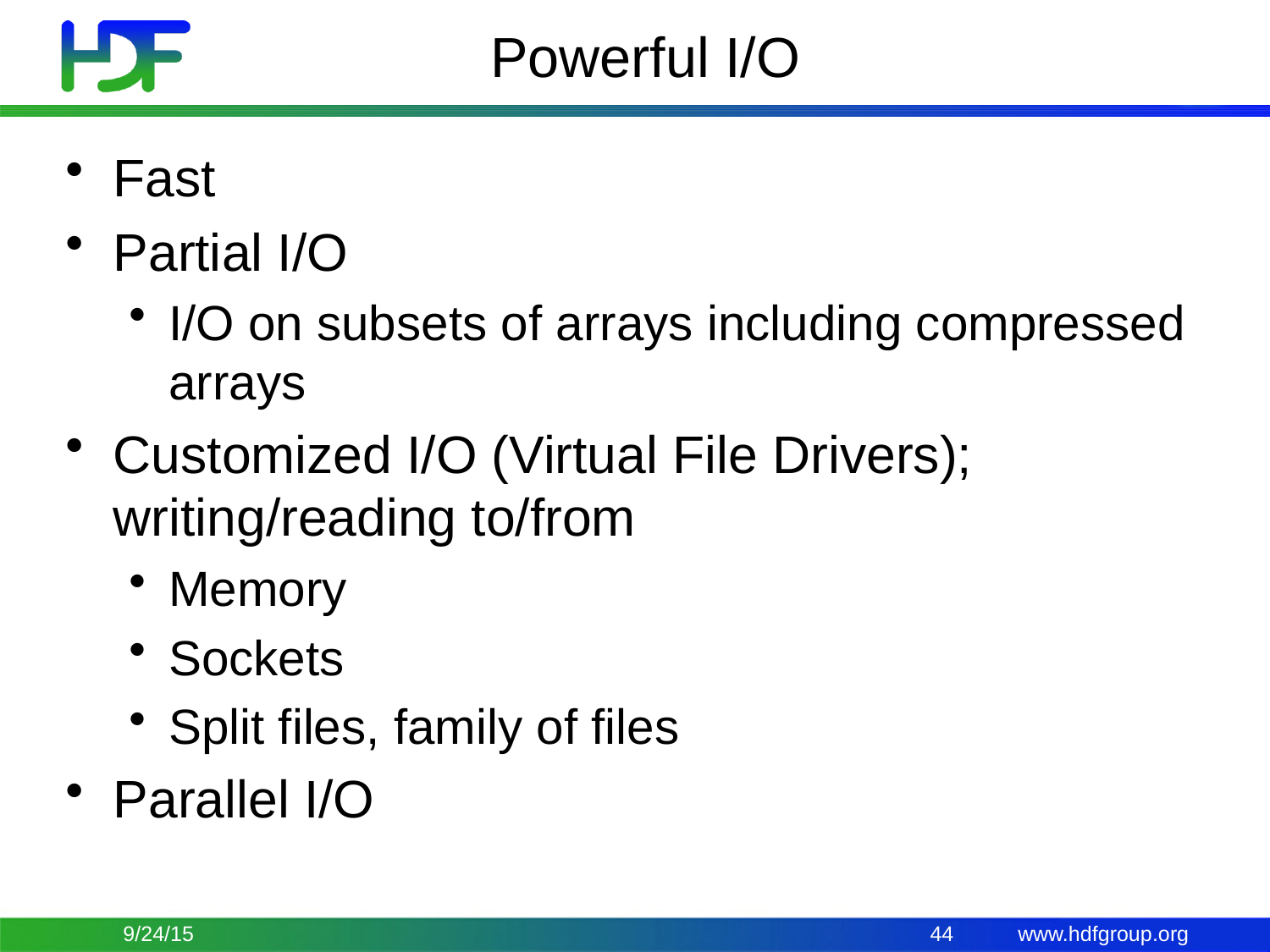

# Powerful I/O
Fast
Partial I/O
I/O on subsets of arrays including compressed arrays
Customized I/O (Virtual File Drivers); writing/reading to/from
Memory
Sockets
Split files, family of files
Parallel I/O
9/24/15
44